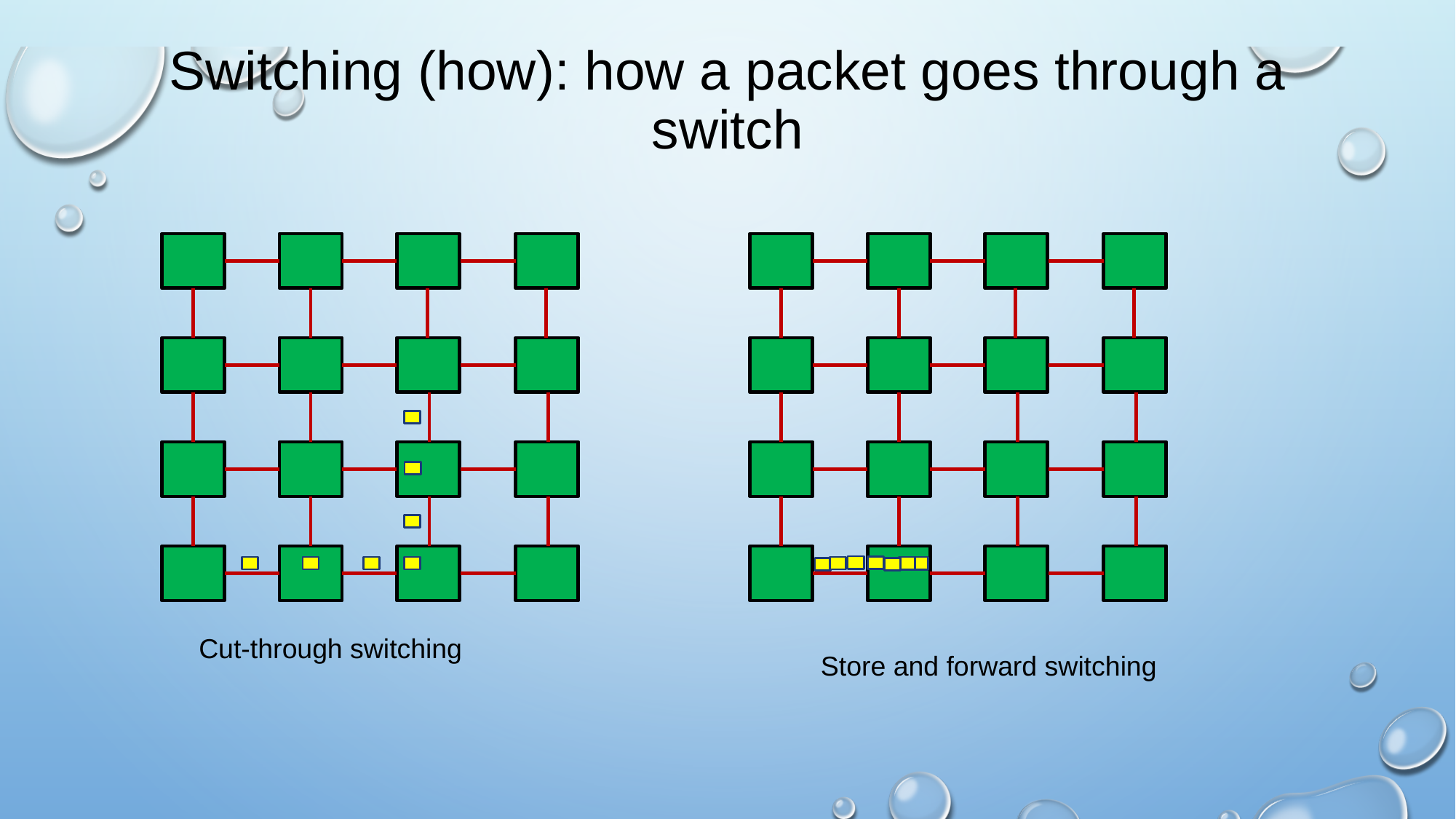

# Switching (how): how a packet goes through a switch

Cut-through switching
Store and forward switching